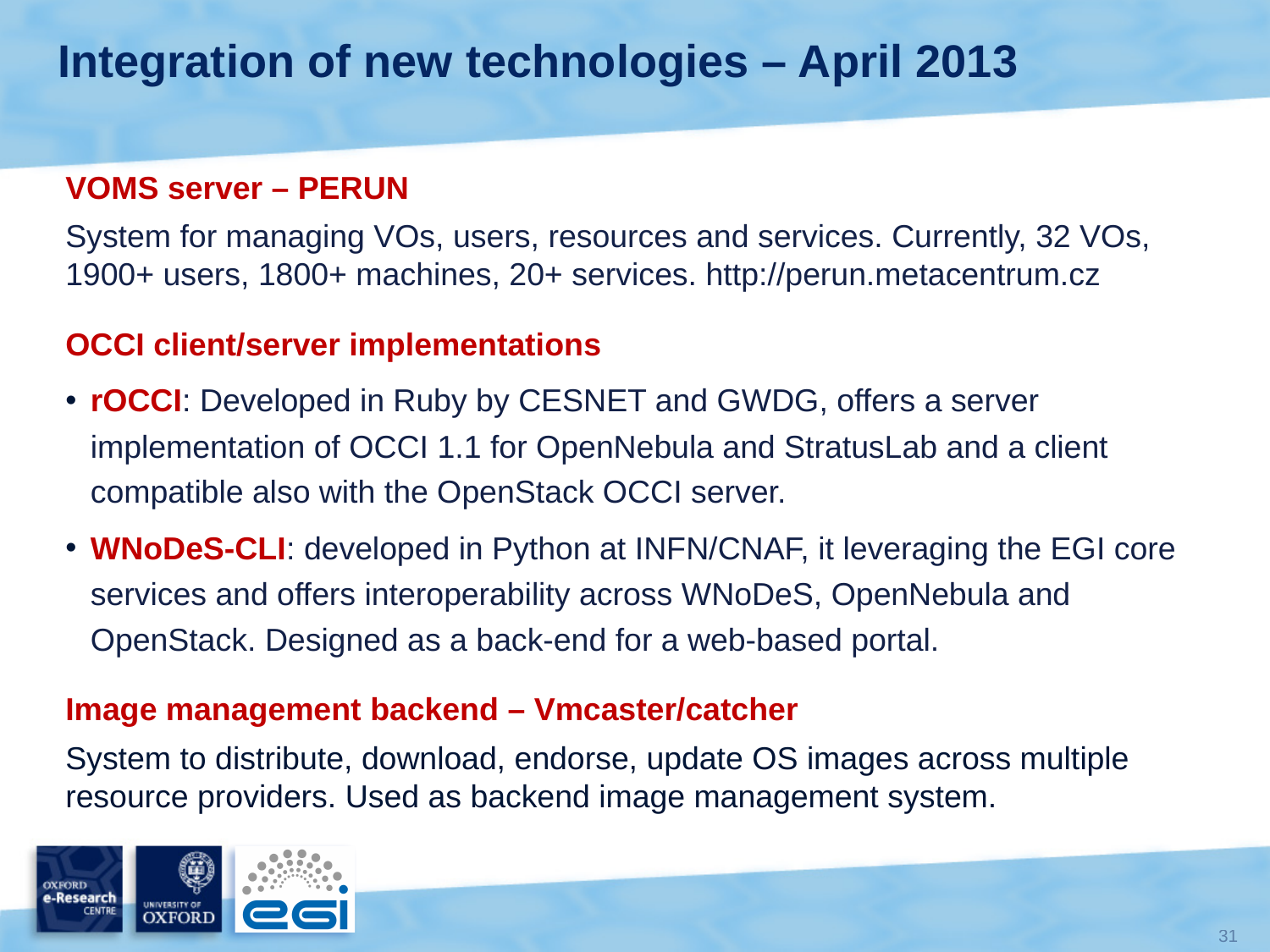

# Integration of new technologies – April 2013
VOMS server – PERUN
System for managing VOs, users, resources and services. Currently, 32 VOs, 1900+ users, 1800+ machines, 20+ services. http://perun.metacentrum.cz
OCCI client/server implementations
rOCCI: Developed in Ruby by CESNET and GWDG, offers a server implementation of OCCI 1.1 for OpenNebula and StratusLab and a client compatible also with the OpenStack OCCI server.
WNoDeS-CLI: developed in Python at INFN/CNAF, it leveraging the EGI core services and offers interoperability across WNoDeS, OpenNebula and OpenStack. Designed as a back-end for a web-based portal.
Image management backend – Vmcaster/catcher
System to distribute, download, endorse, update OS images across multiple resource providers. Used as backend image management system.